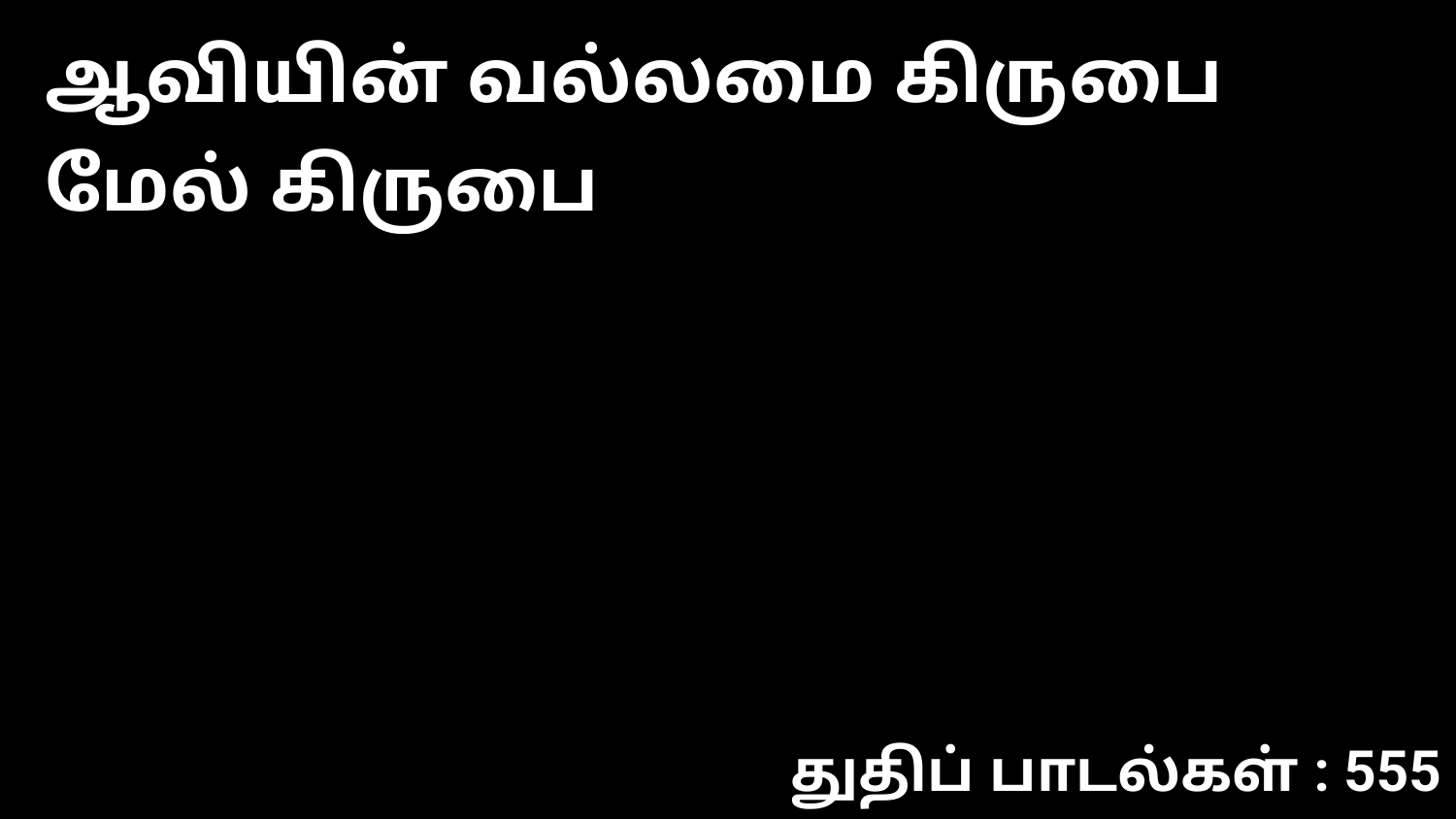

ஆவியின் வல்லமை கிருபை மேல் கிருபை
துதிப் பாடல்கள் : 555